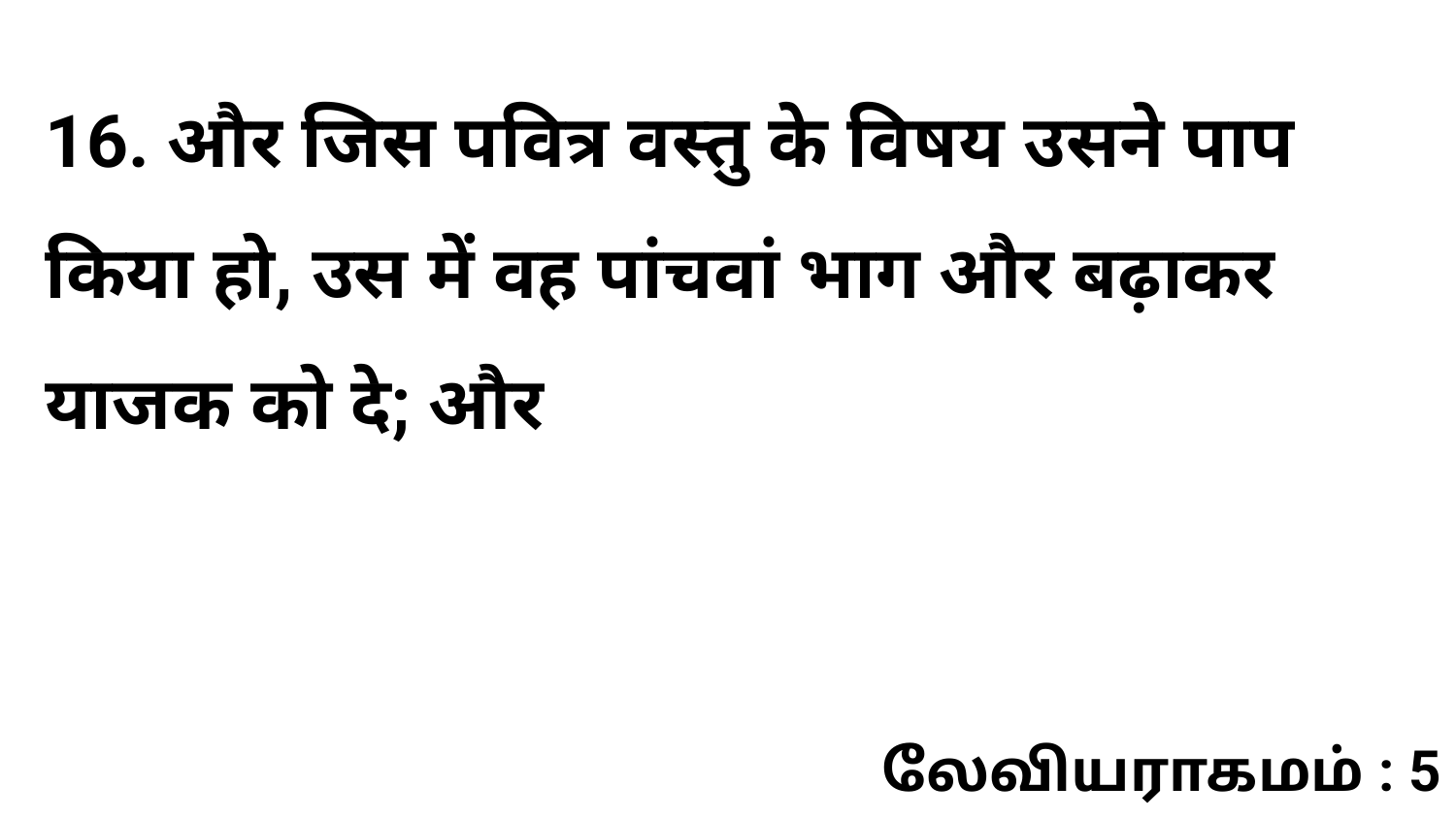

16. और जिस पवित्र वस्तु के विषय उसने पाप किया हो, उस में वह पांचवां भाग और बढ़ाकर याजक को दे; और
லேவியராகமம் : 5